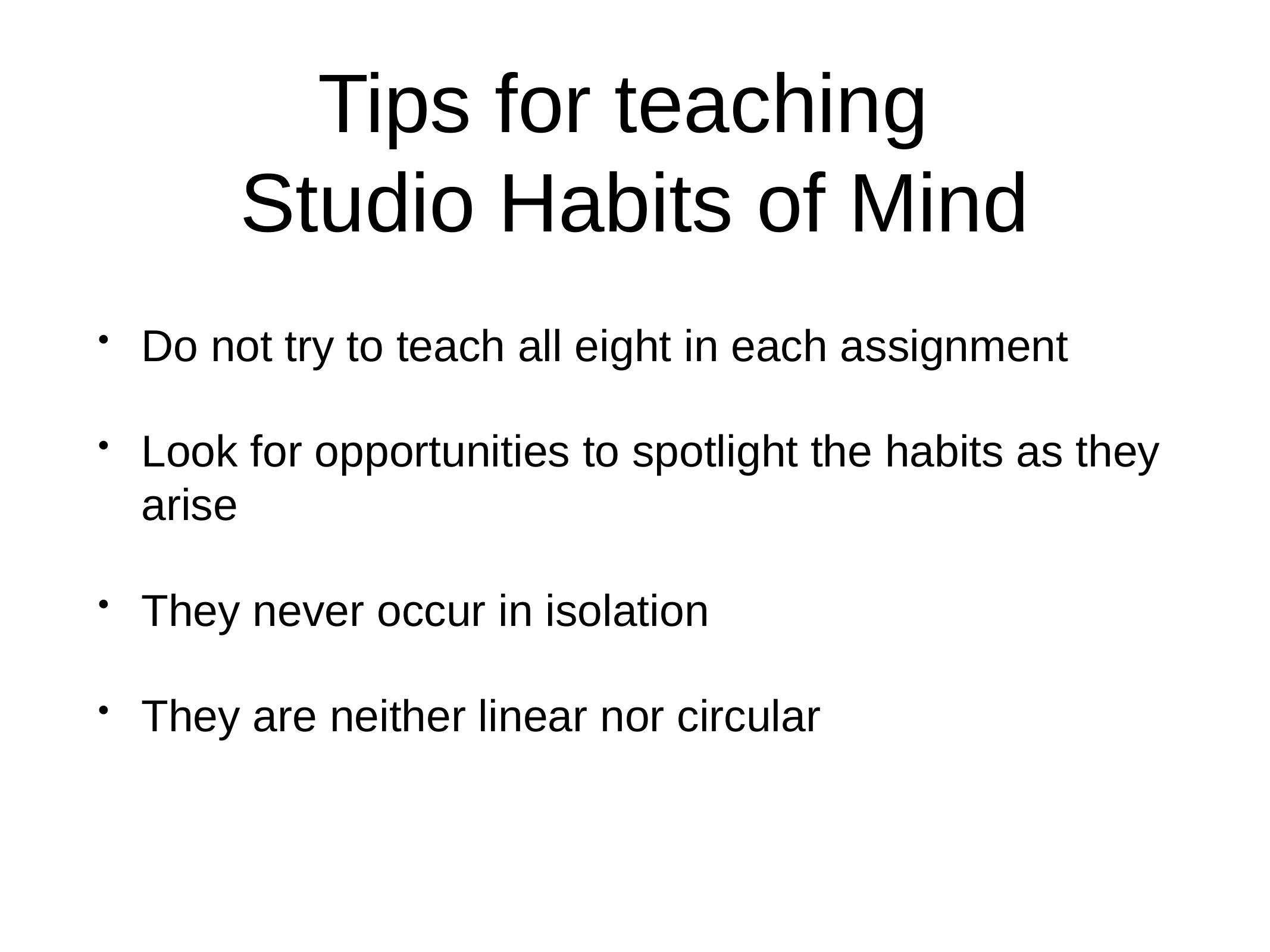

# Tips for teaching
Studio Habits of Mind
Do not try to teach all eight in each assignment
Look for opportunities to spotlight the habits as they arise
They never occur in isolation
They are neither linear nor circular